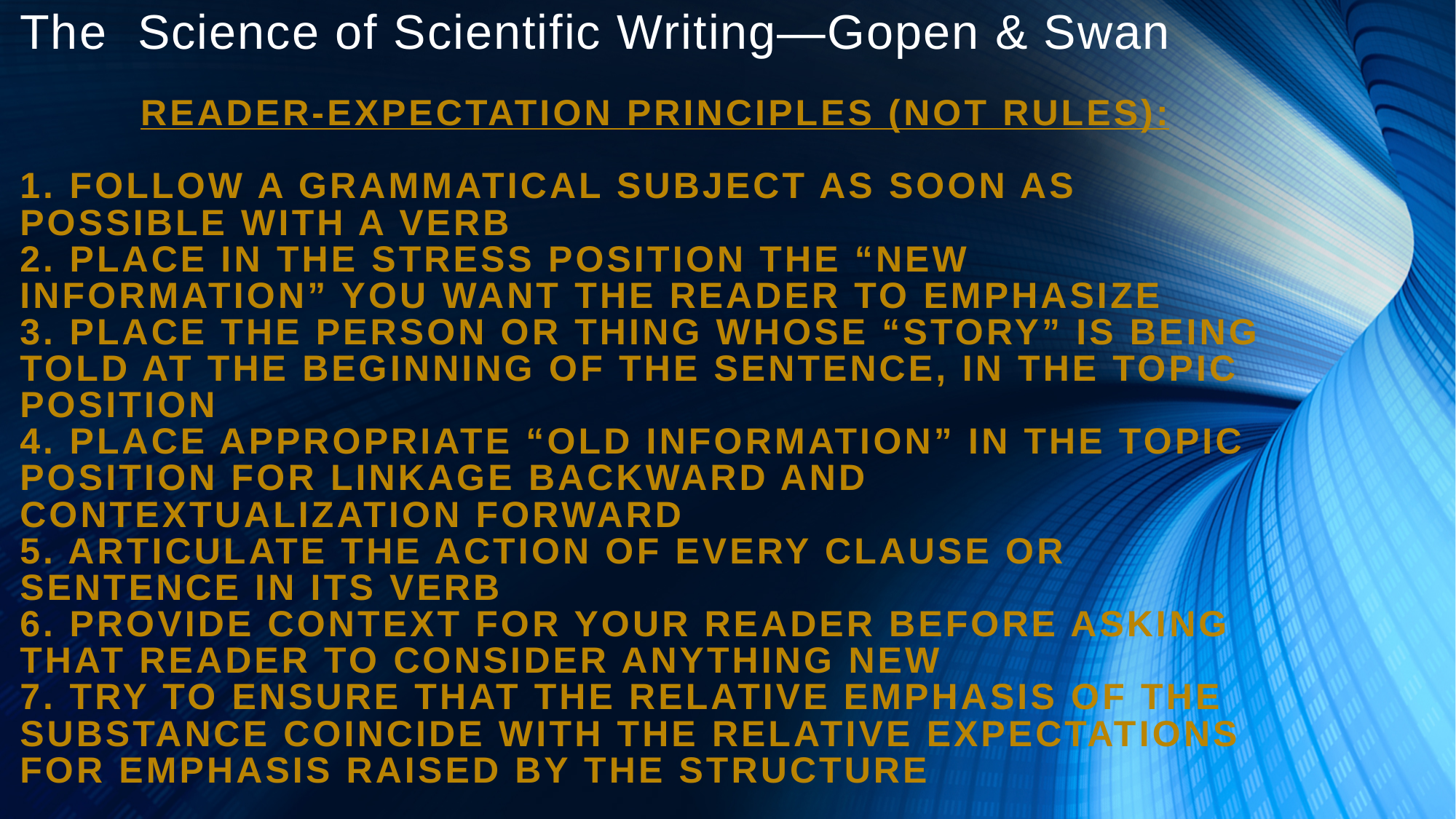

# The  Science of Scientific Writing—Gopen & Swan
Reader-expectation principles (NOT rules):
1. Follow a grammatical subject as soon as possible with a verb
2. Place in the stress position the “new information” you want the reader to emphasize
3. Place the person or thing whose “story” is being told at the beginning of the sentence, in the topic position
4. Place appropriate “old information” in the topic position for linkage backward and contextualization forward
5. Articulate the action of every clause or sentence in its verb
6. Provide context for your reader before asking that reader to consider anything new
7. Try to ensure that the relative emphasis of the substance coincide with the relative expectations for emphasis raised by the structure